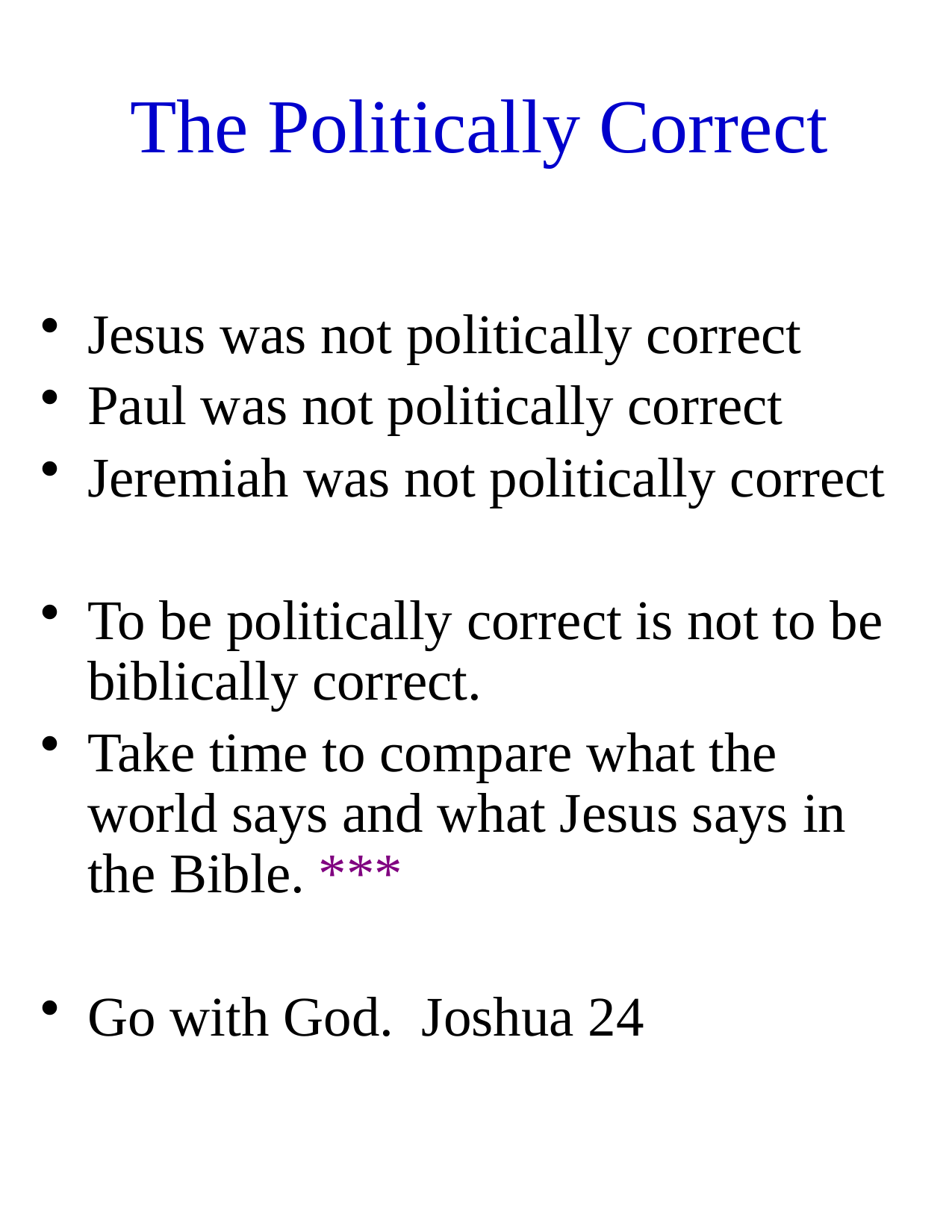

# The Politically Correct
Jesus was not politically correct
Paul was not politically correct
Jeremiah was not politically correct

To be politically correct is not to be biblically correct.
Take time to compare what the world says and what Jesus says in the Bible. ***

Go with God.  Joshua 24